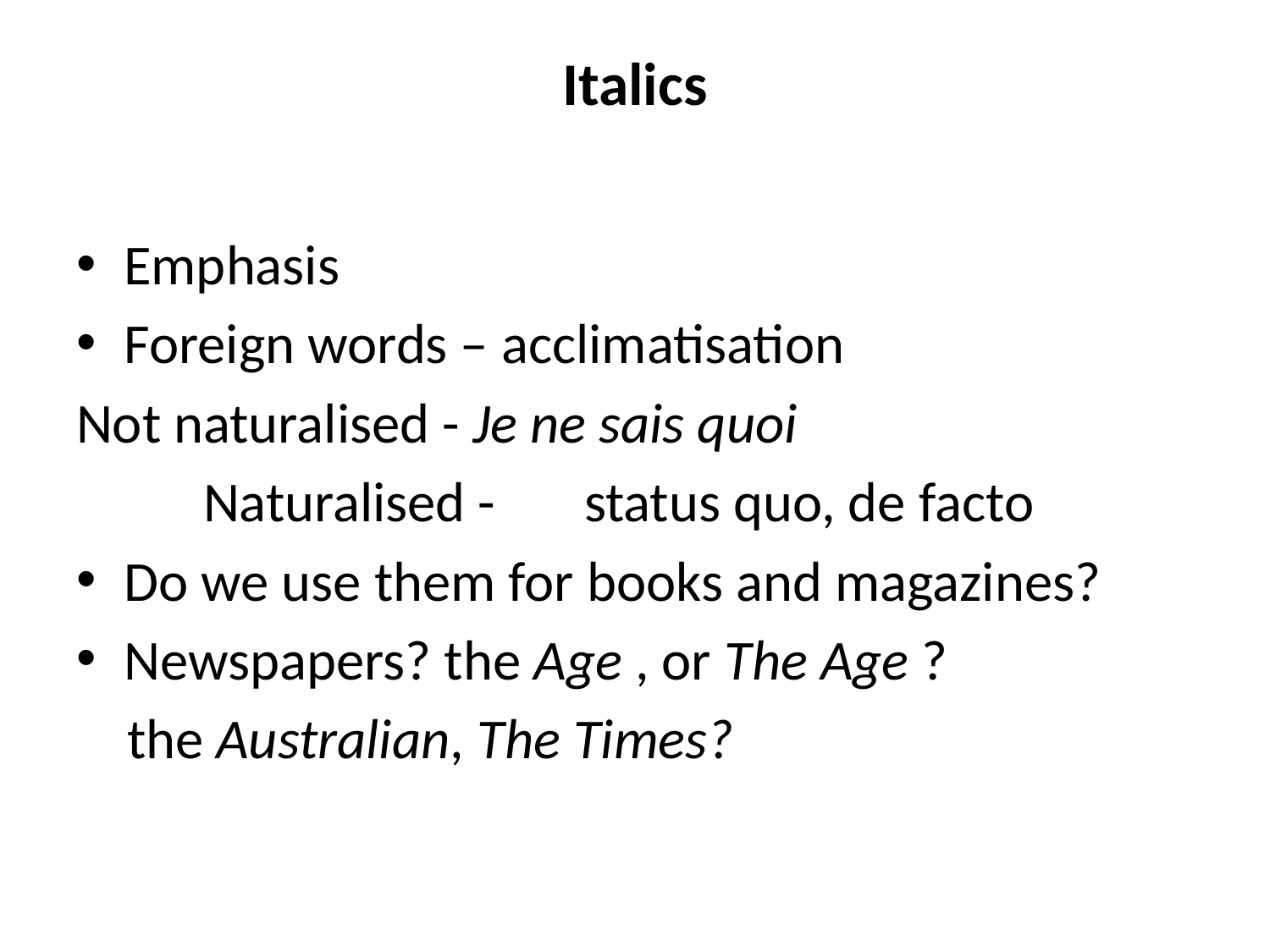

# Italics
Emphasis
Foreign words – acclimatisation
Not naturalised - Je ne sais quoi
	Naturalised - 	status quo, de facto
Do we use them for books and magazines?
Newspapers? the Age , or The Age ?
    the Australian, The Times?